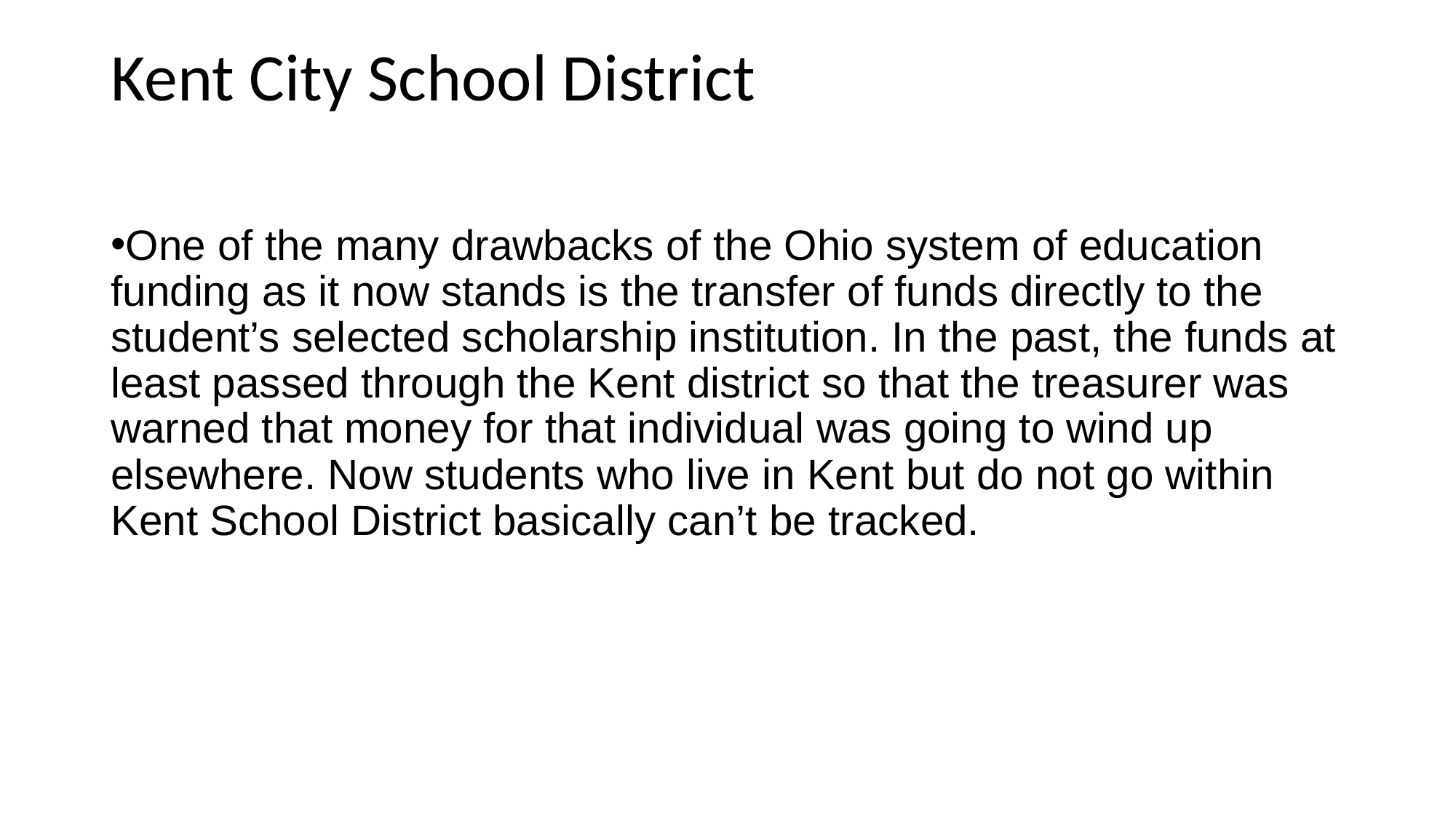

Kent City School District
One of the many drawbacks of the Ohio system of education funding as it now stands is the transfer of funds directly to the student’s selected scholarship institution. In the past, the funds at least passed through the Kent district so that the treasurer was warned that money for that individual was going to wind up elsewhere. Now students who live in Kent but do not go within Kent School District basically can’t be tracked.